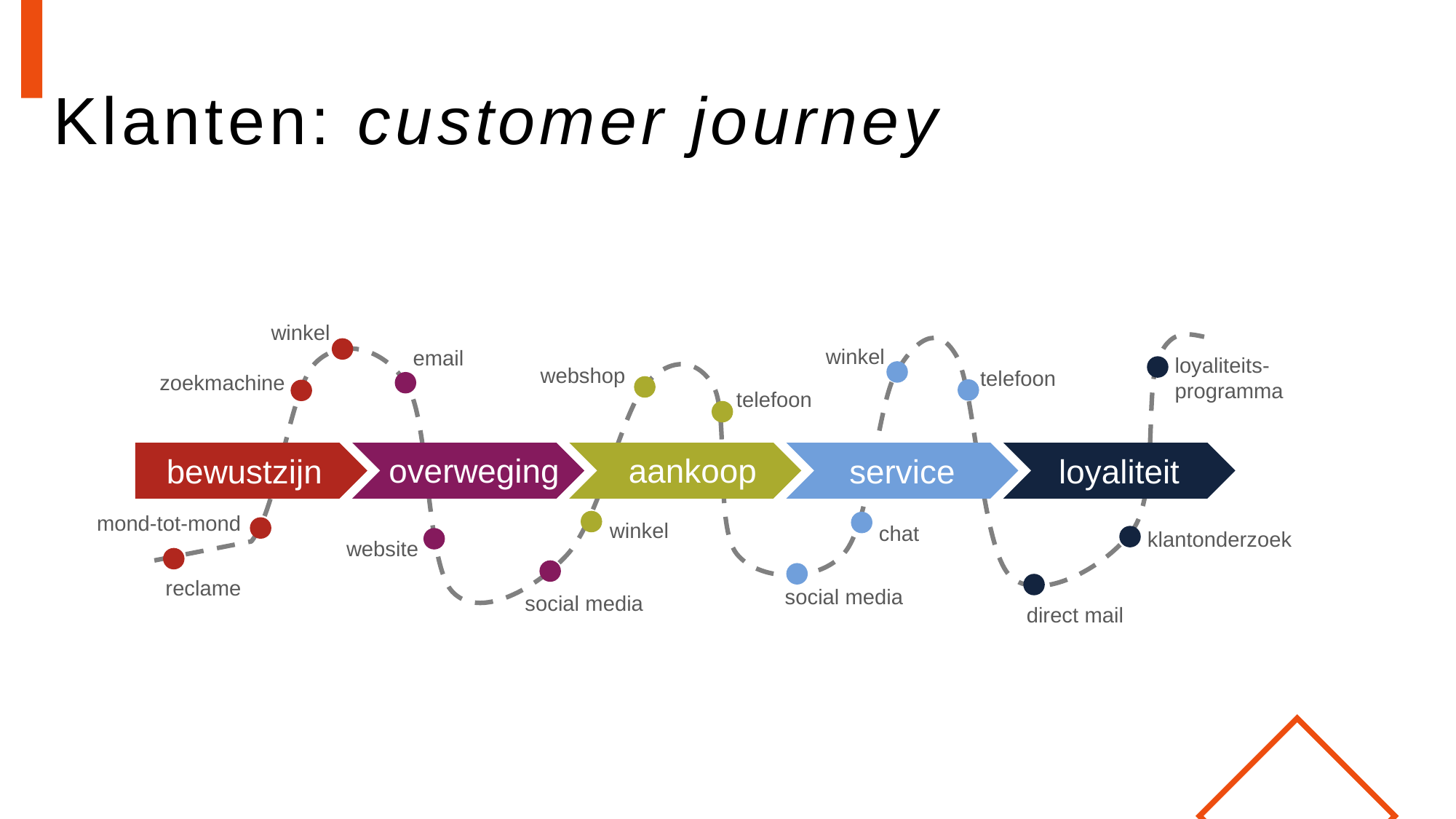

# Klanten: customer journey
winkel

winkel

email
loyaliteits-
programma

webshop
telefoon

zoekmachine

telefoon

bewustzijn

overweging

aankoop
service
loyaliteit
mond-tot-mond

winkel

chat

klantonderzoek

website

reclame

social media
social media
direct mail